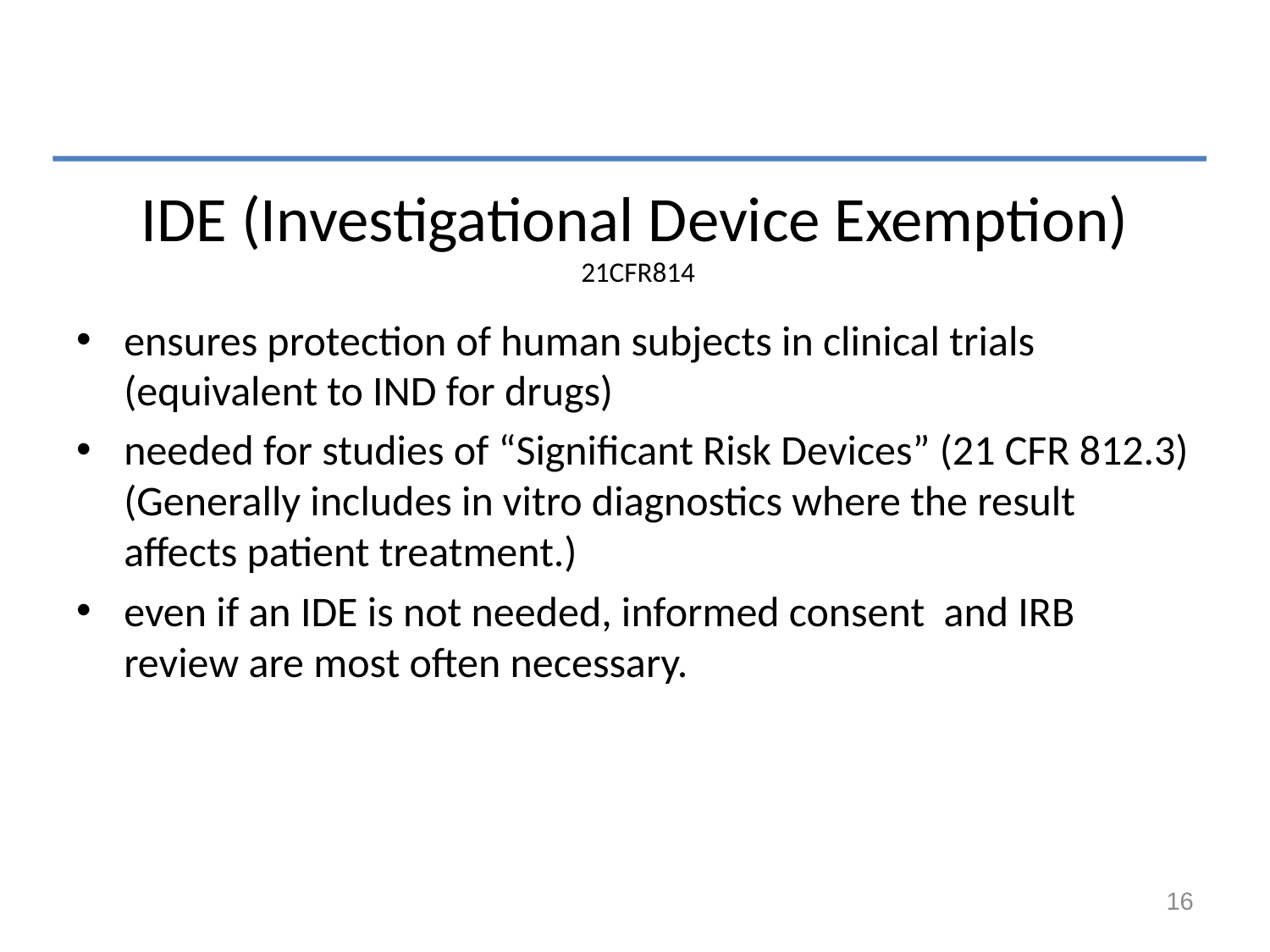

IDE (Investigational Device Exemption)
 21CFR814
ensures protection of human subjects in clinical trials (equivalent to IND for drugs)
needed for studies of “Significant Risk Devices” (21 CFR 812.3) (Generally includes in vitro diagnostics where the result affects patient treatment.)
even if an IDE is not needed, informed consent  and IRB review are most often necessary.
16